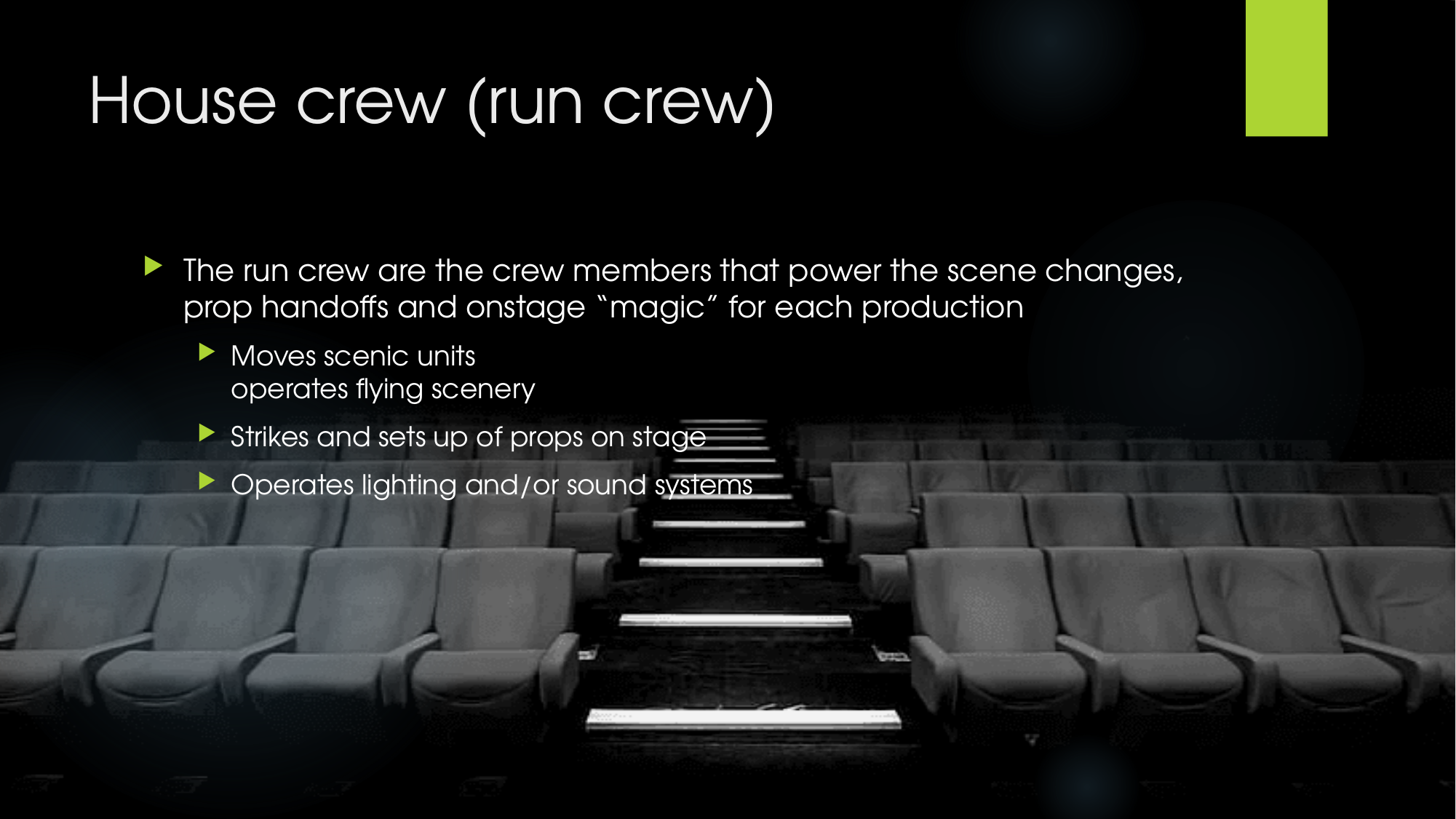

# House crew (run crew)
The run crew are the crew members that power the scene changes, prop handoffs and onstage “magic” for each production
Moves scenic units
operates flying scenery
Strikes and sets up of props on stage
Operates lighting and/or sound systems